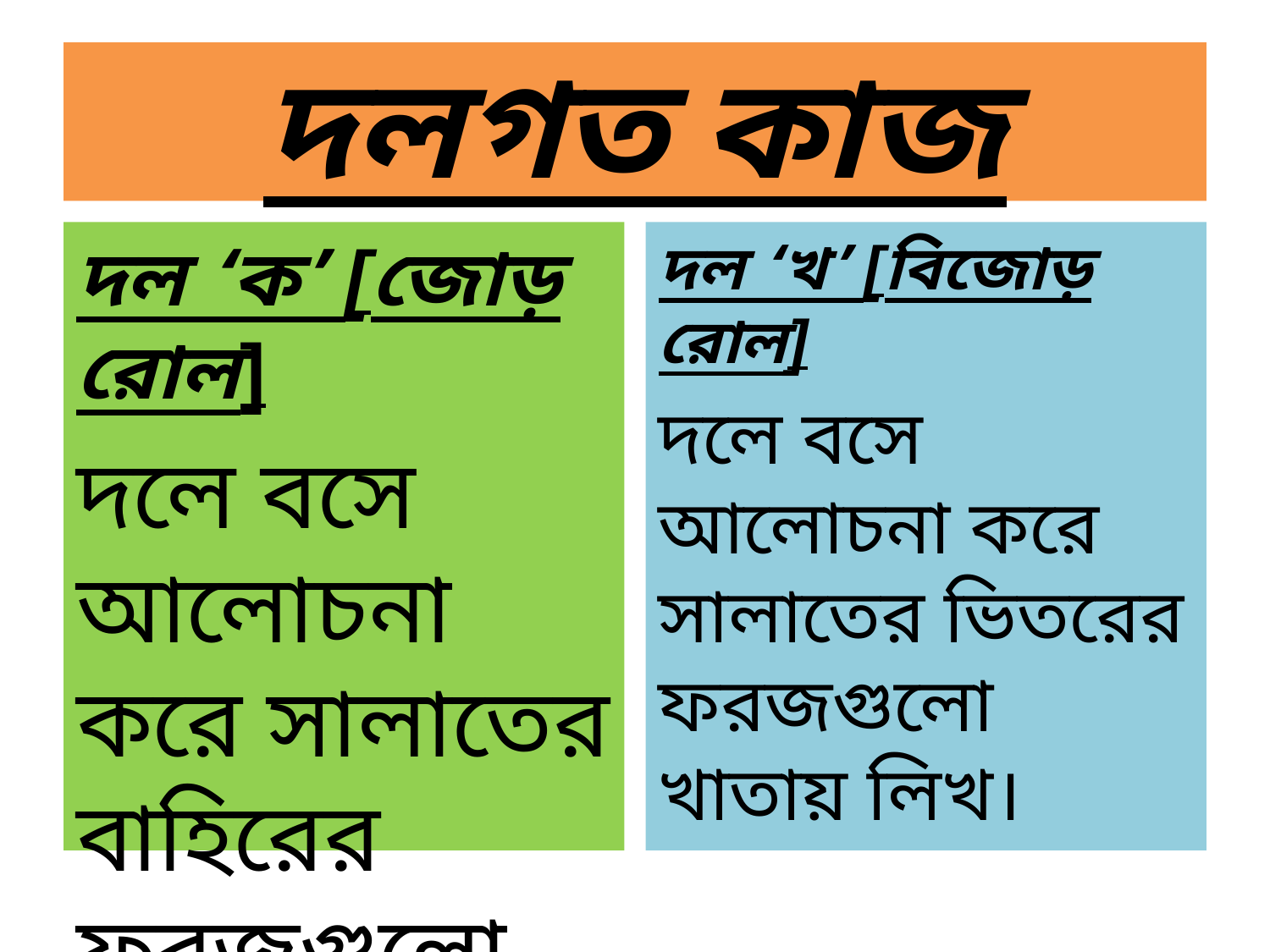

# দলগত কাজ
দল ‘ক’ [জোড় রোল]
দলে বসে আলোচনা করে সালাতের বাহিরের ফরজগুলো খাতায় লিখ।
দল ‘খ’ [বিজোড় রোল]
দলে বসে আলোচনা করে সালাতের ভিতরের ফরজগুলো খাতায় লিখ।